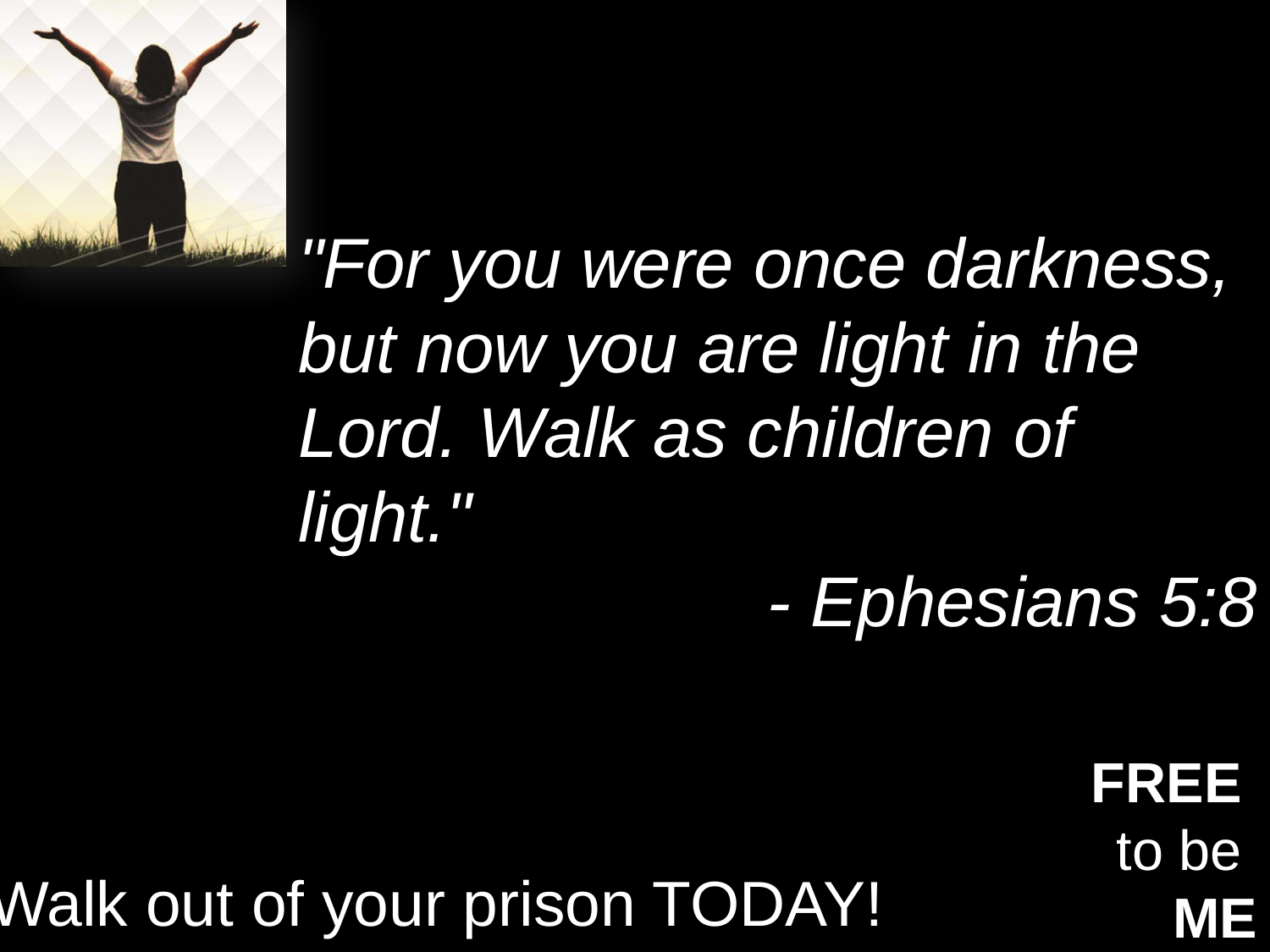

"For you were once darkness, but now you are light in the Lord. Walk as children of light."
- Ephesians 5:8
Walk out of your prison TODAY!